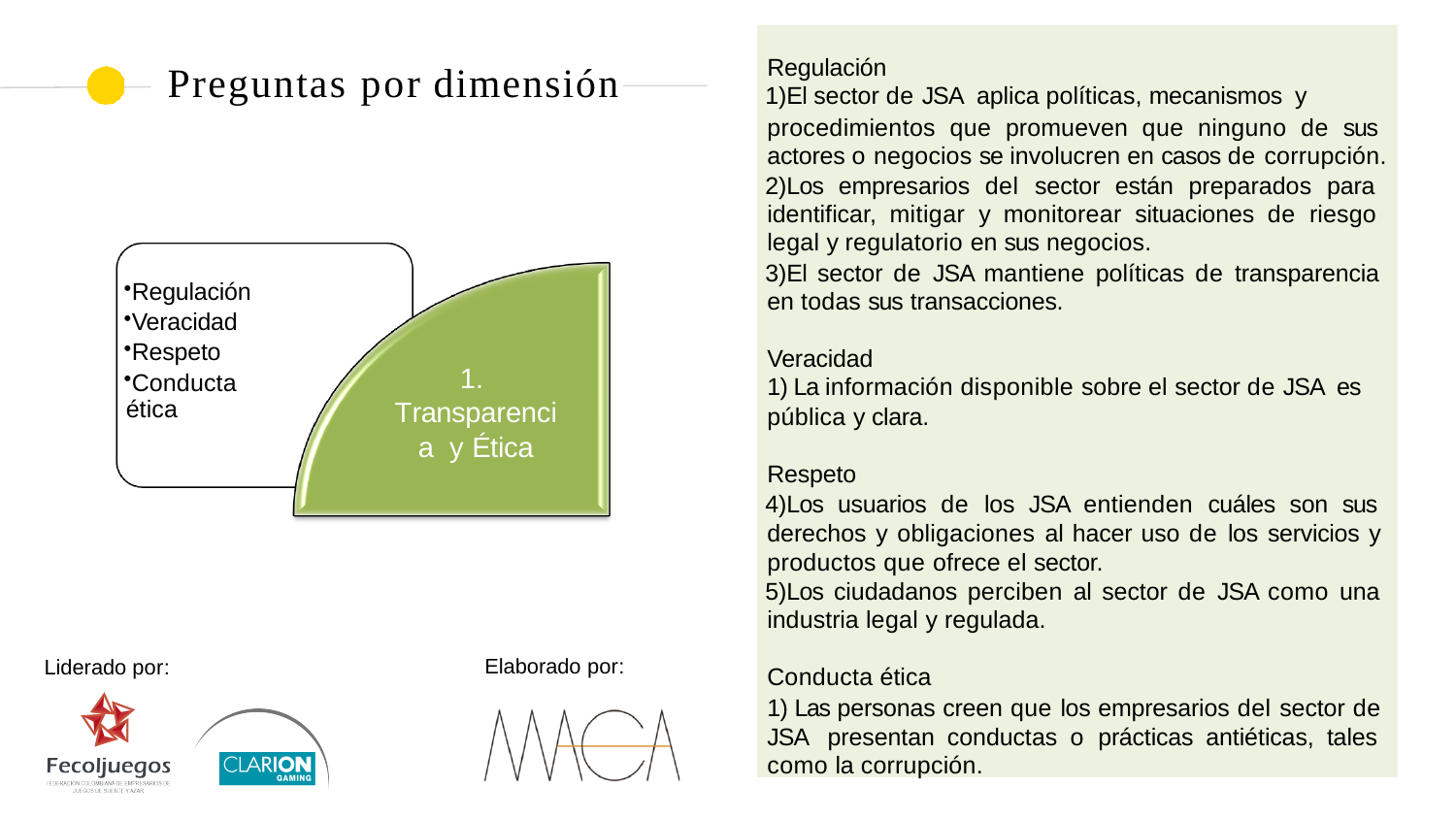

Regulación
El sector de JSA aplica políticas, mecanismos y
procedimientos que promueven que ninguno de sus  actores o negocios se involucren en casos de corrupción.
Los empresarios del sector están preparados para  identificar, mitigar y monitorear situaciones de riesgo  legal y regulatorio en sus negocios.
El sector de JSA mantiene políticas de transparencia  en todas sus transacciones.
Veracidad
1) La información disponible sobre el sector de JSA es
pública y clara.
Respeto
Los usuarios de los JSA entienden cuáles son sus  derechos y obligaciones al hacer uso de los servicios y  productos que ofrece el sector.
Los ciudadanos perciben al sector de JSA como una  industria legal y regulada.
Conducta ética
1) Las personas creen que los empresarios del sector de  JSA presentan conductas o prácticas antiéticas, tales  como la corrupción.
# Preguntas por dimensión

Regulación
Veracidad
Respeto
Conducta  ética
1.
Transparencia  y Ética
Elaborado por:
Liderado por: